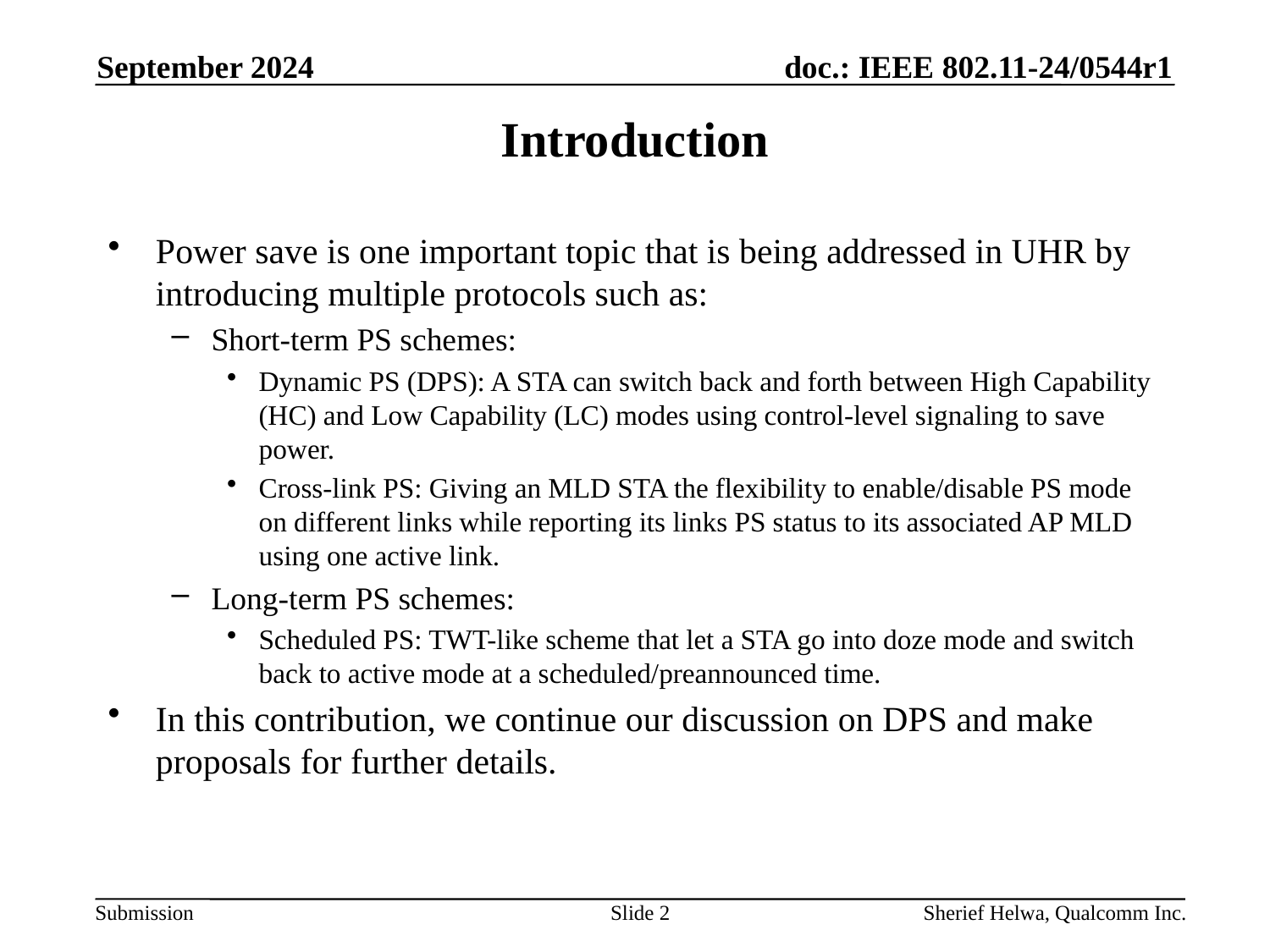

September 2024
# Introduction
Power save is one important topic that is being addressed in UHR by introducing multiple protocols such as:
Short-term PS schemes:
Dynamic PS (DPS): A STA can switch back and forth between High Capability (HC) and Low Capability (LC) modes using control-level signaling to save power.
Cross-link PS: Giving an MLD STA the flexibility to enable/disable PS mode on different links while reporting its links PS status to its associated AP MLD using one active link.
Long-term PS schemes:
Scheduled PS: TWT-like scheme that let a STA go into doze mode and switch back to active mode at a scheduled/preannounced time.
In this contribution, we continue our discussion on DPS and make proposals for further details.

Slide 2
Sherief Helwa, Qualcomm Inc.